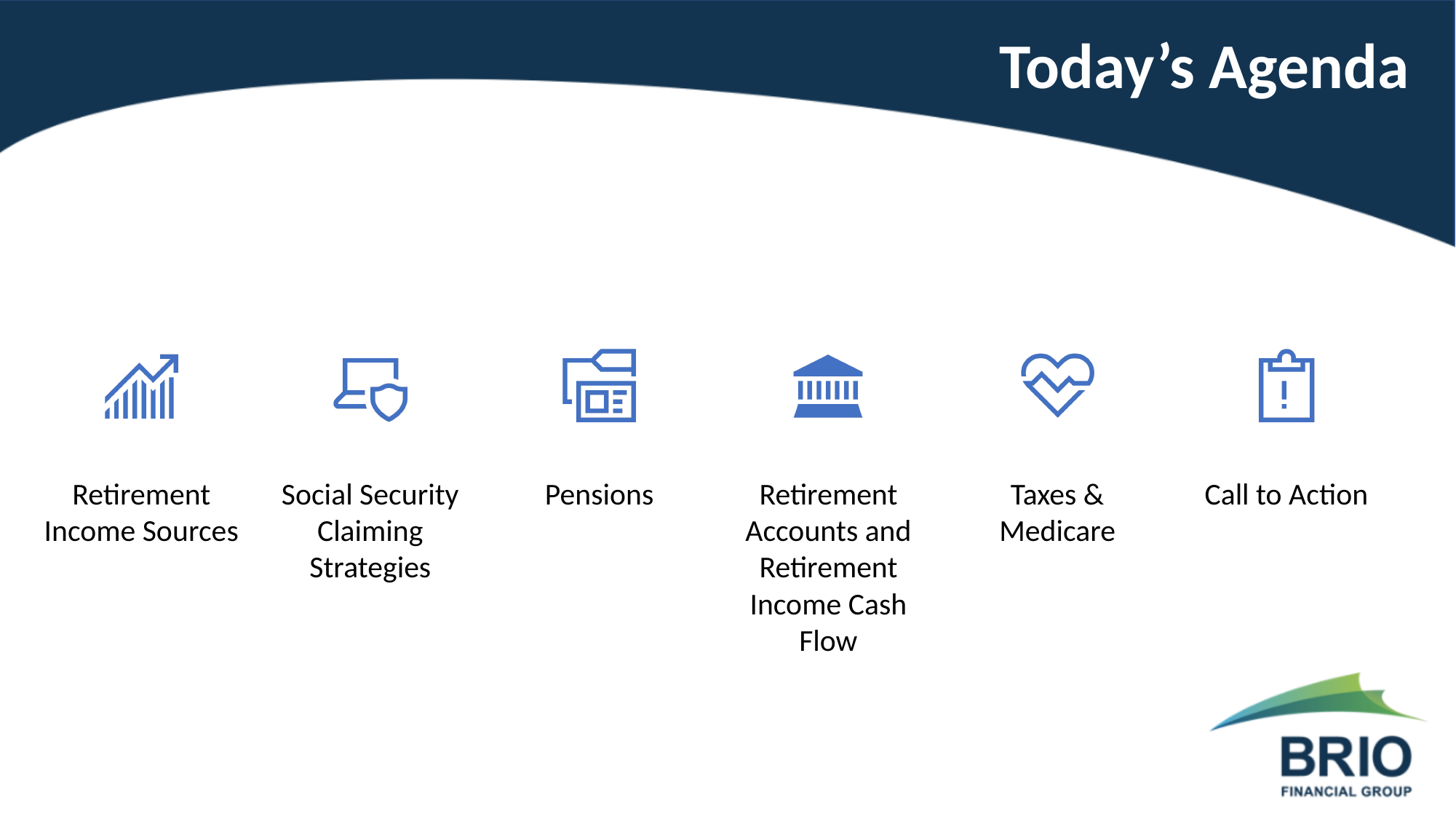

Today’s Agenda
Retirement Income Sources
Social Security Claiming Strategies
Pensions
Retirement Accounts and Retirement Income Cash Flow
Taxes & Medicare
Call to Action